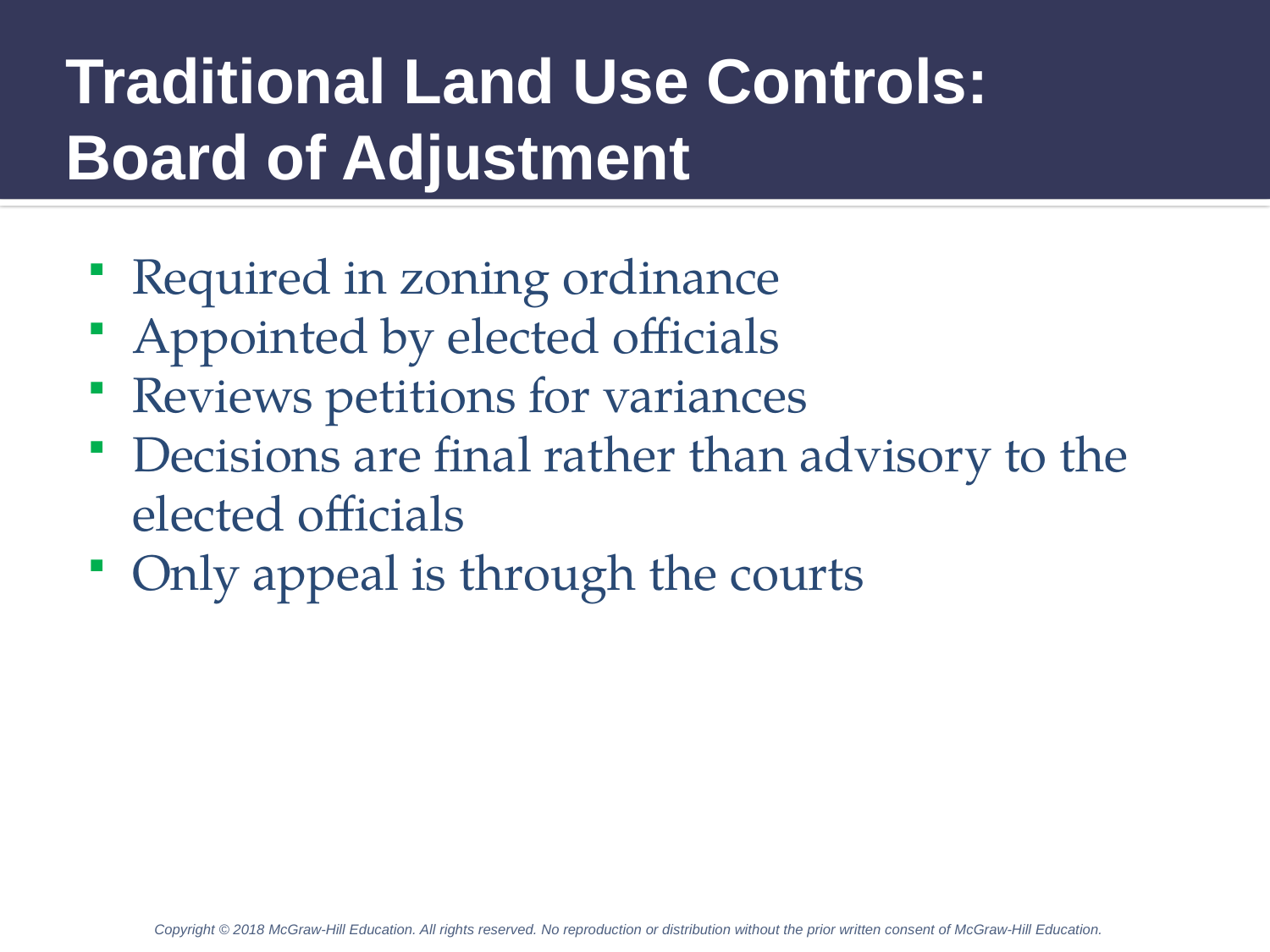

# Traditional Land Use Controls: Board of Adjustment
Required in zoning ordinance
Appointed by elected officials
Reviews petitions for variances
Decisions are final rather than advisory to the elected officials
Only appeal is through the courts
Copyright © 2018 McGraw-Hill Education. All rights reserved. No reproduction or distribution without the prior written consent of McGraw-Hill Education.